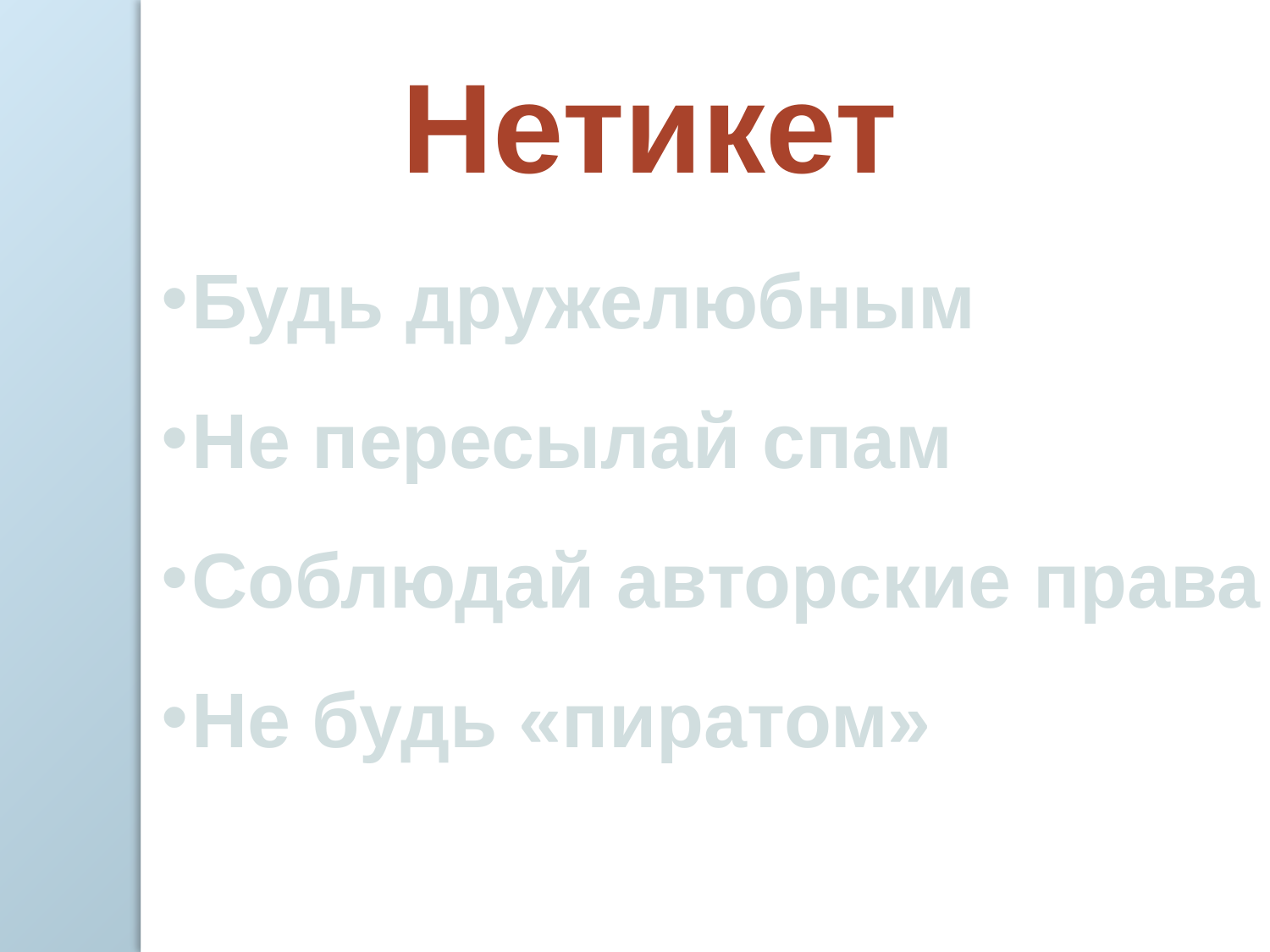

Нетикет
Будь дружелюбным
Не пересылай спам
Соблюдай авторские права
Не будь «пиратом»